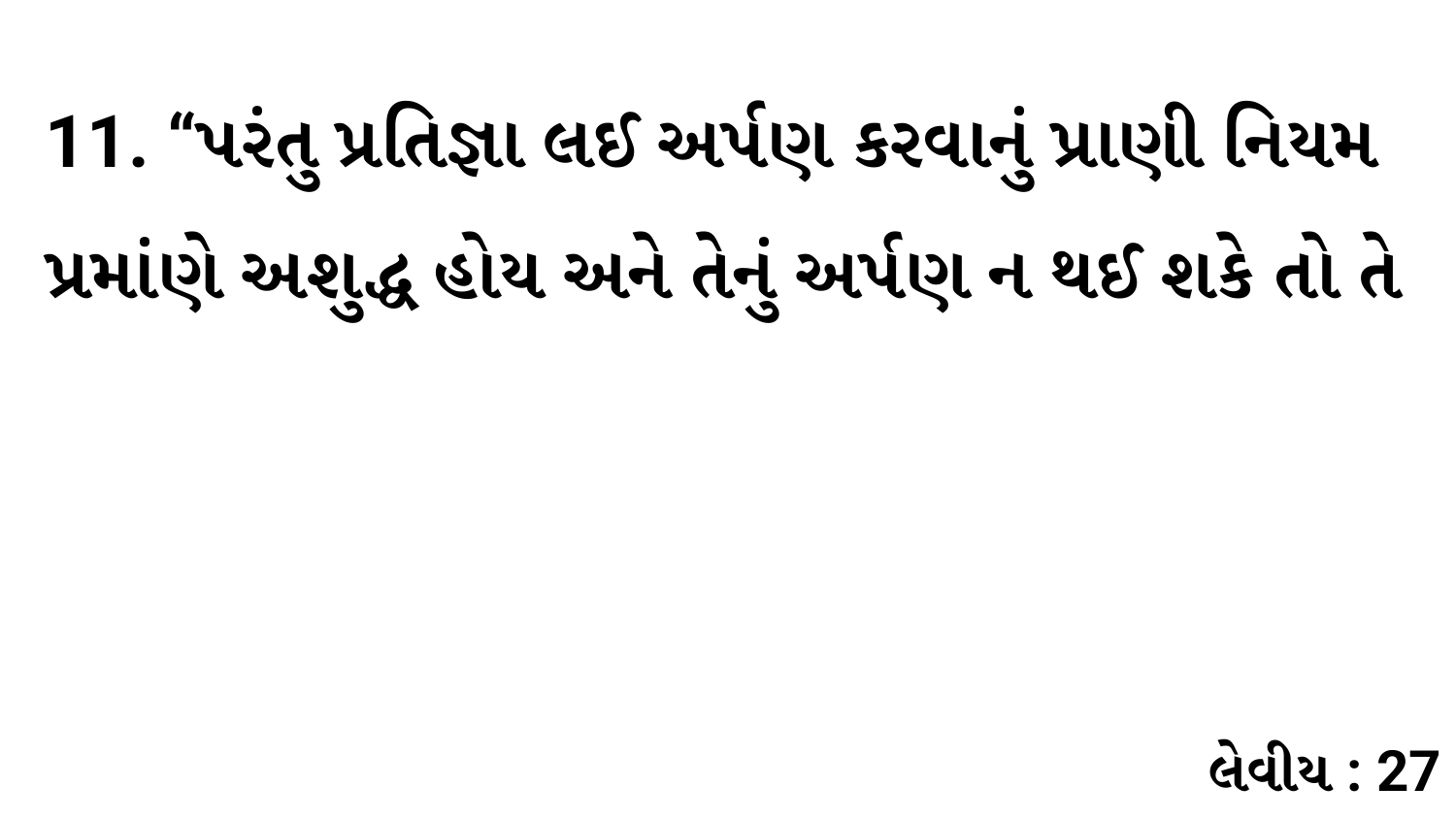

11. “પરંતુ પ્રતિજ્ઞા લઈ અર્પણ કરવાનું પ્રાણી નિયમ પ્રમાંણે અશુદ્ધ હોય અને તેનું અર્પણ ન થઈ શકે તો તે
લેવીય : 27